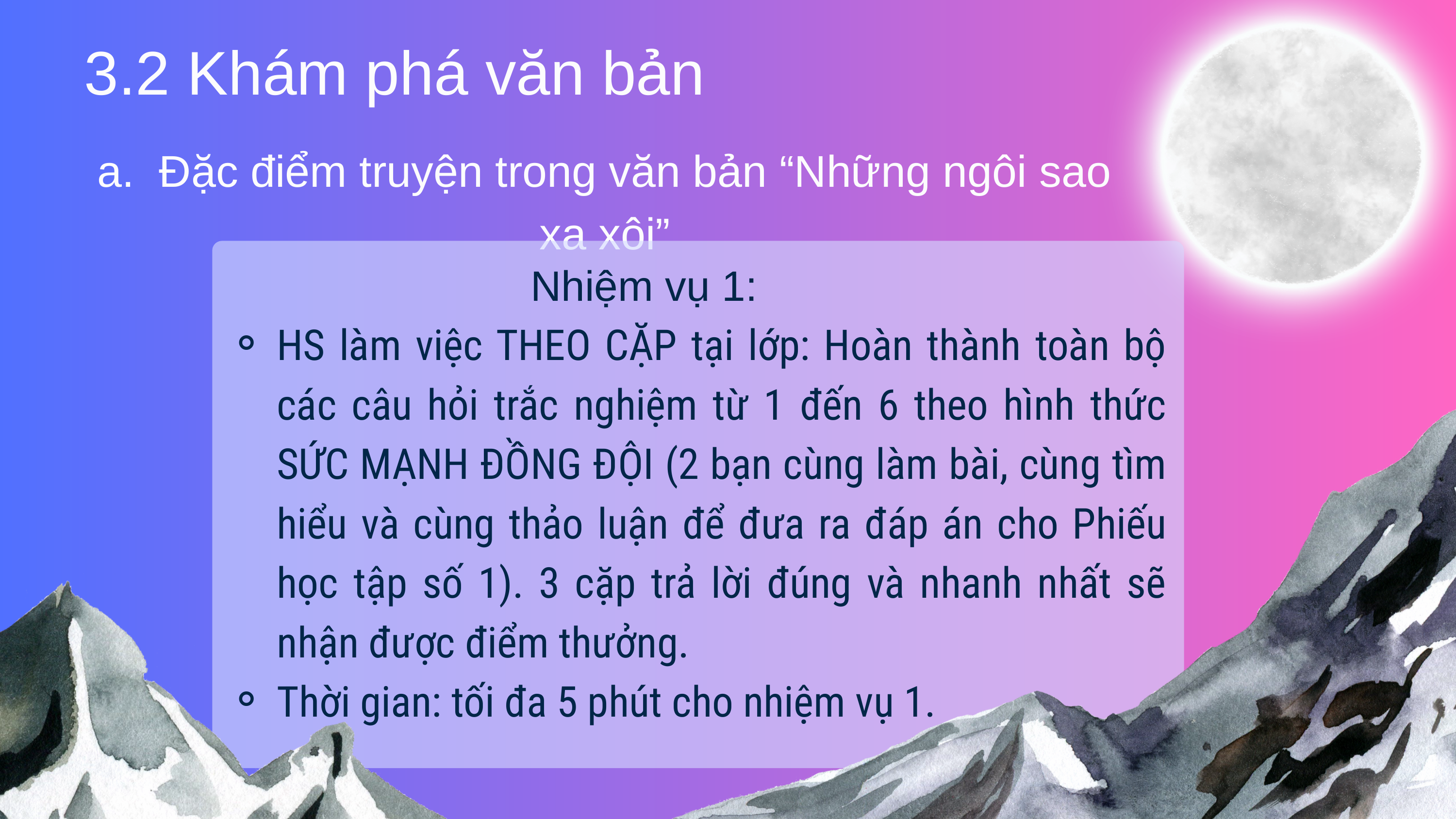

3.2 Khám phá văn bản
a.  Đặc điểm truyện trong văn bản “Những ngôi sao xa xôi”

Nhiệm vụ 1:
HS làm việc THEO CẶP tại lớp: Hoàn thành toàn bộ các câu hỏi trắc nghiệm từ 1 đến 6 theo hình thức SỨC MẠNH ĐỒNG ĐỘI (2 bạn cùng làm bài, cùng tìm hiểu và cùng thảo luận để đưa ra đáp án cho Phiếu học tập số 1). 3 cặp trả lời đúng và nhanh nhất sẽ nhận được điểm thưởng.
Thời gian: tối đa 5 phút cho nhiệm vụ 1.